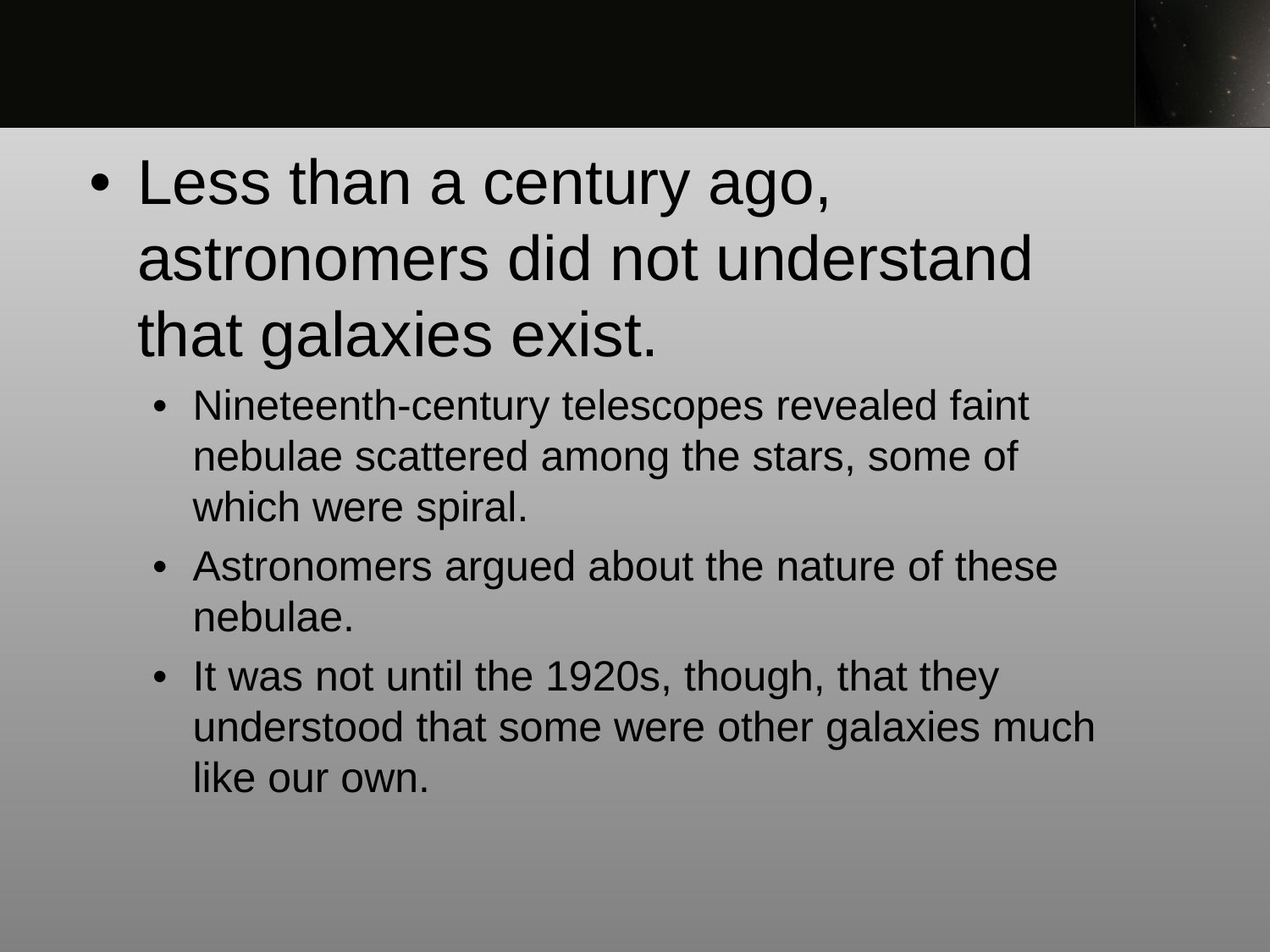

Less than a century ago, astronomers did not understand that galaxies exist.
Nineteenth-century telescopes revealed faint nebulae scattered among the stars, some of which were spiral.
Astronomers argued about the nature of these nebulae.
It was not until the 1920s, though, that they understood that some were other galaxies much like our own.